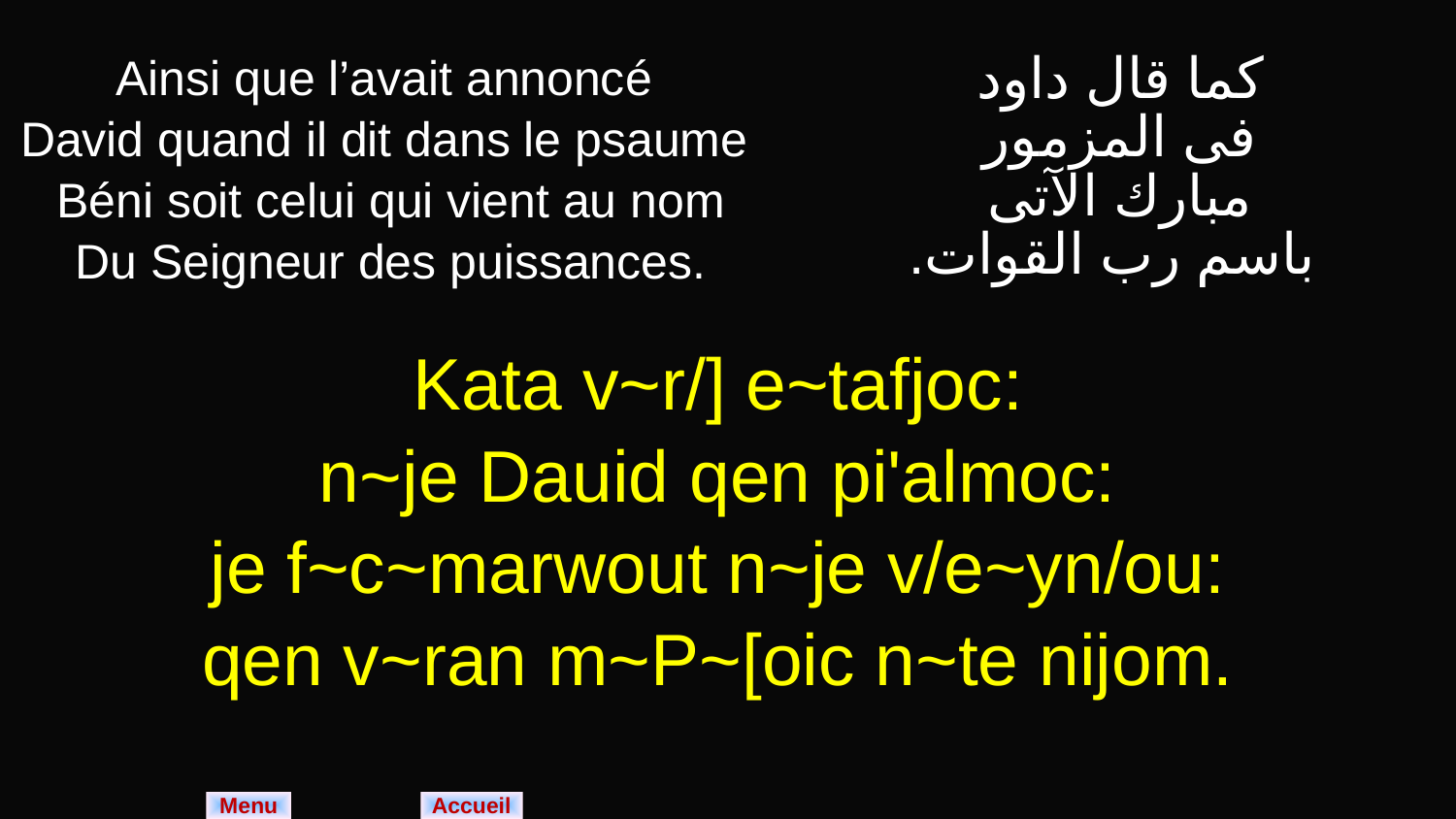

| Ainsi que l’avait annoncé David quand il dit dans le psaume Béni soit celui qui vient au nom Du Seigneur des puissances. | كما قال داود فى المزمور مبارك الآتى باسم رب القوات. |
| --- | --- |
| Kata v~r/] e~tafjoc: n~je Dauid qen pi'almoc: je f~c~marwout n~je v/e~yn/ou: qen v~ran m~P~[oic n~te nijom. |  |
Menu